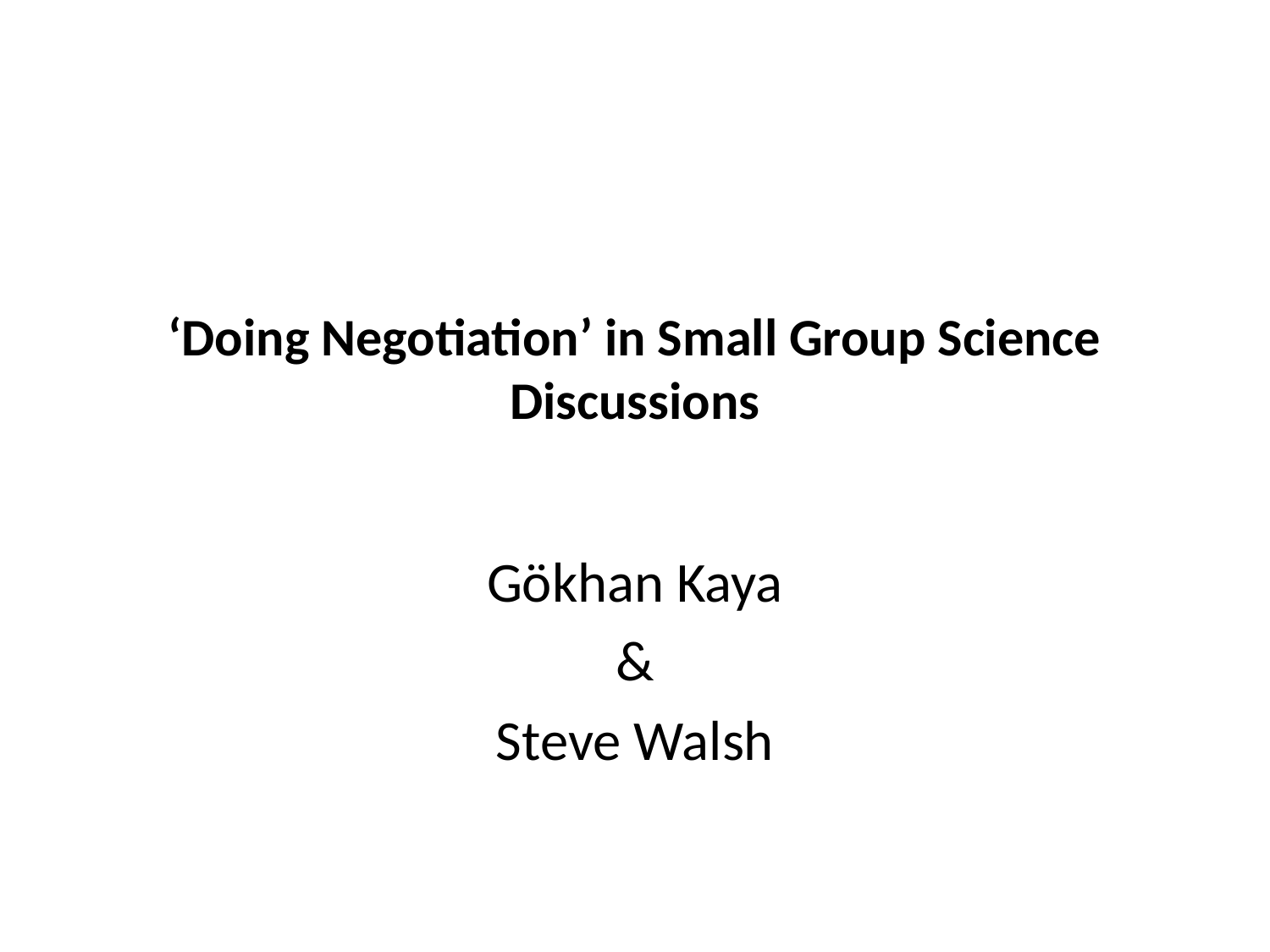

# ‘Doing Negotiation’ in Small Group Science Discussions
Gökhan Kaya
&
Steve Walsh